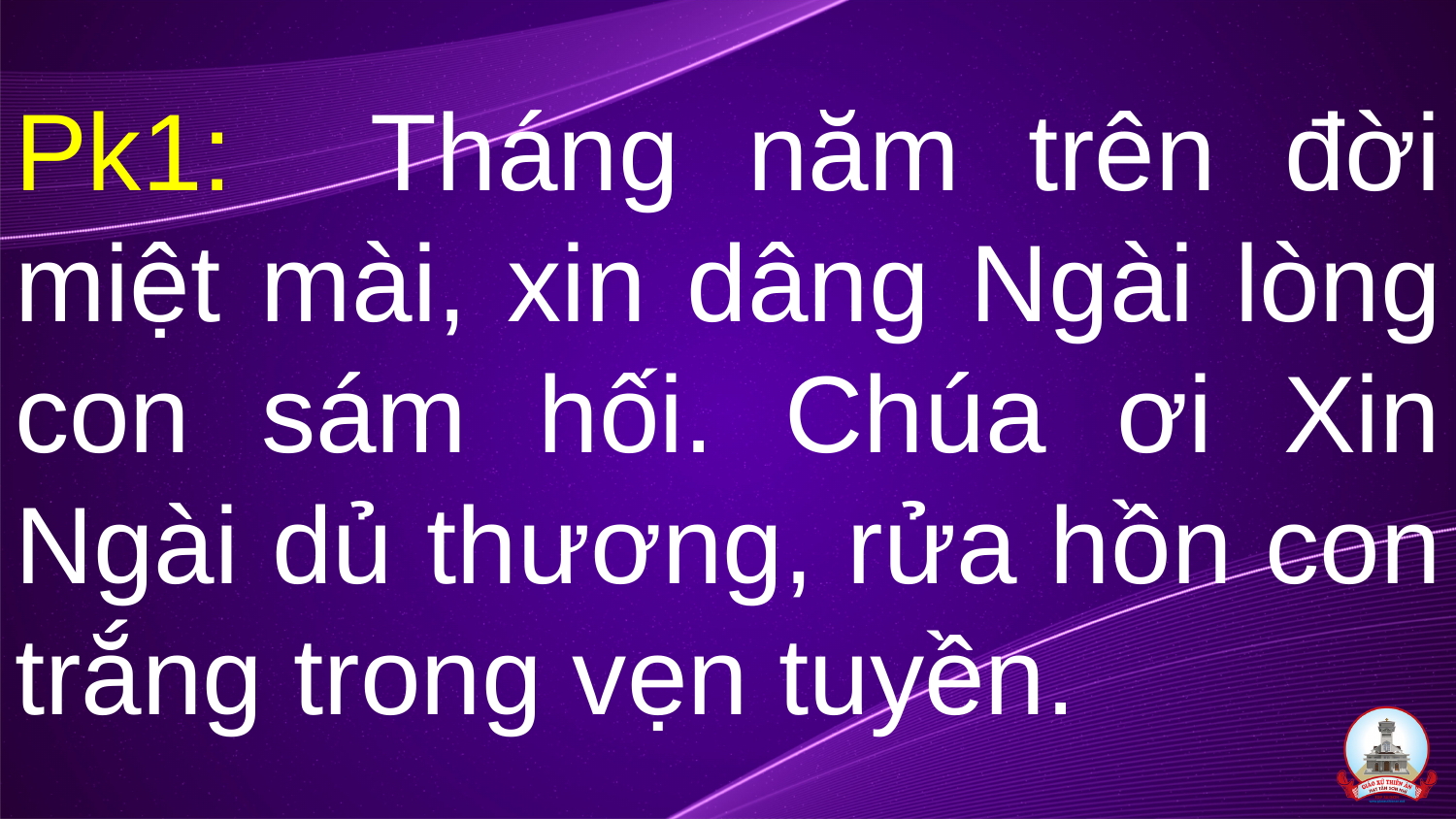

# Pk1:  Tháng năm trên đời miệt mài, xin dâng Ngài lòng con sám hối. Chúa ơi Xin Ngài dủ thương, rửa hồn con trắng trong vẹn tuyền.